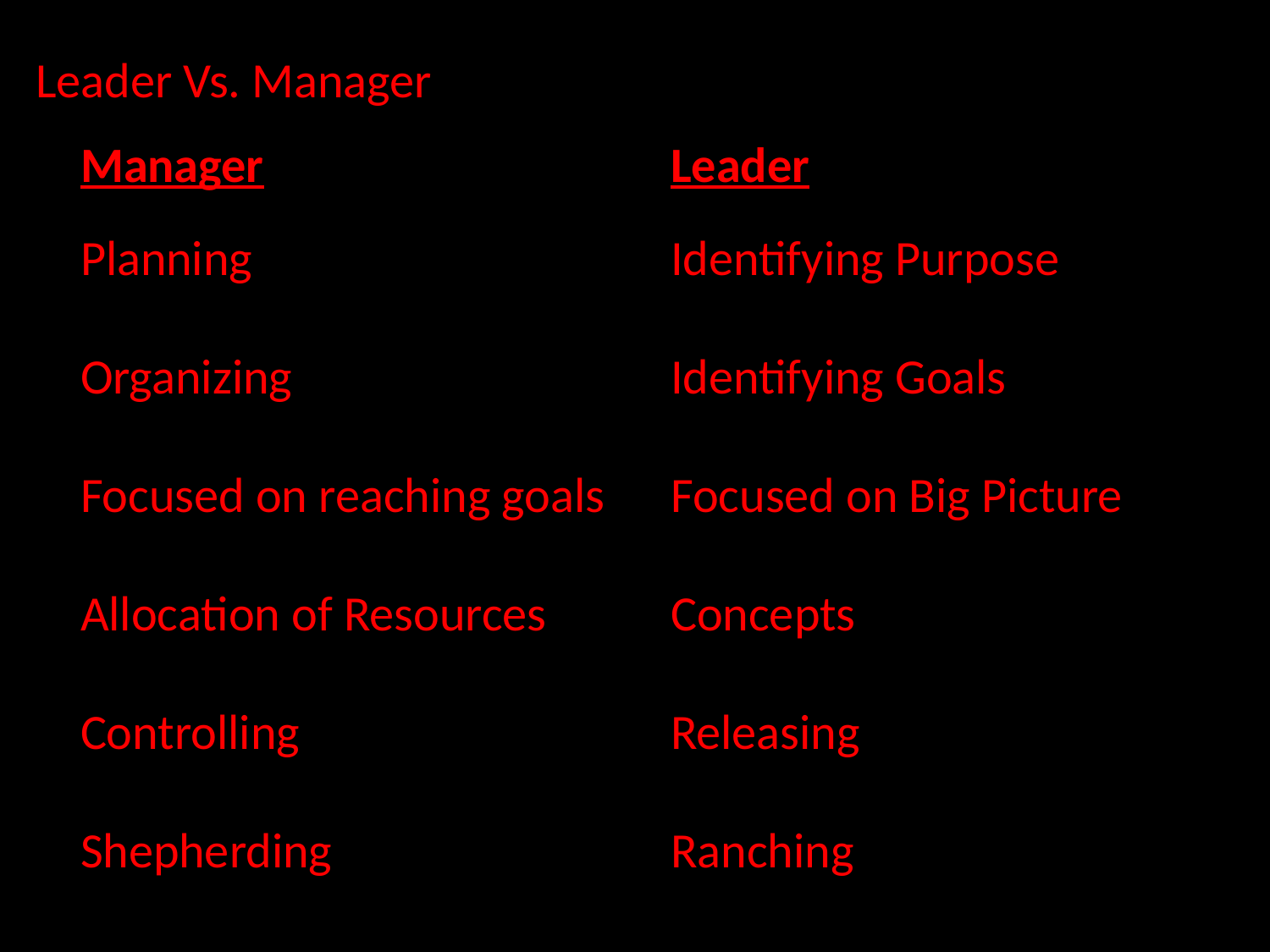

Leader Vs. Manager

    Manager				Leader

    Planning 				Identifying Purpose

    Organizing 			Identifying Goals

    Focused on reaching goals 	Focused on Big Picture

    Allocation of Resources 	Concepts

    Controlling 			Releasing

    Shepherding 			Ranching